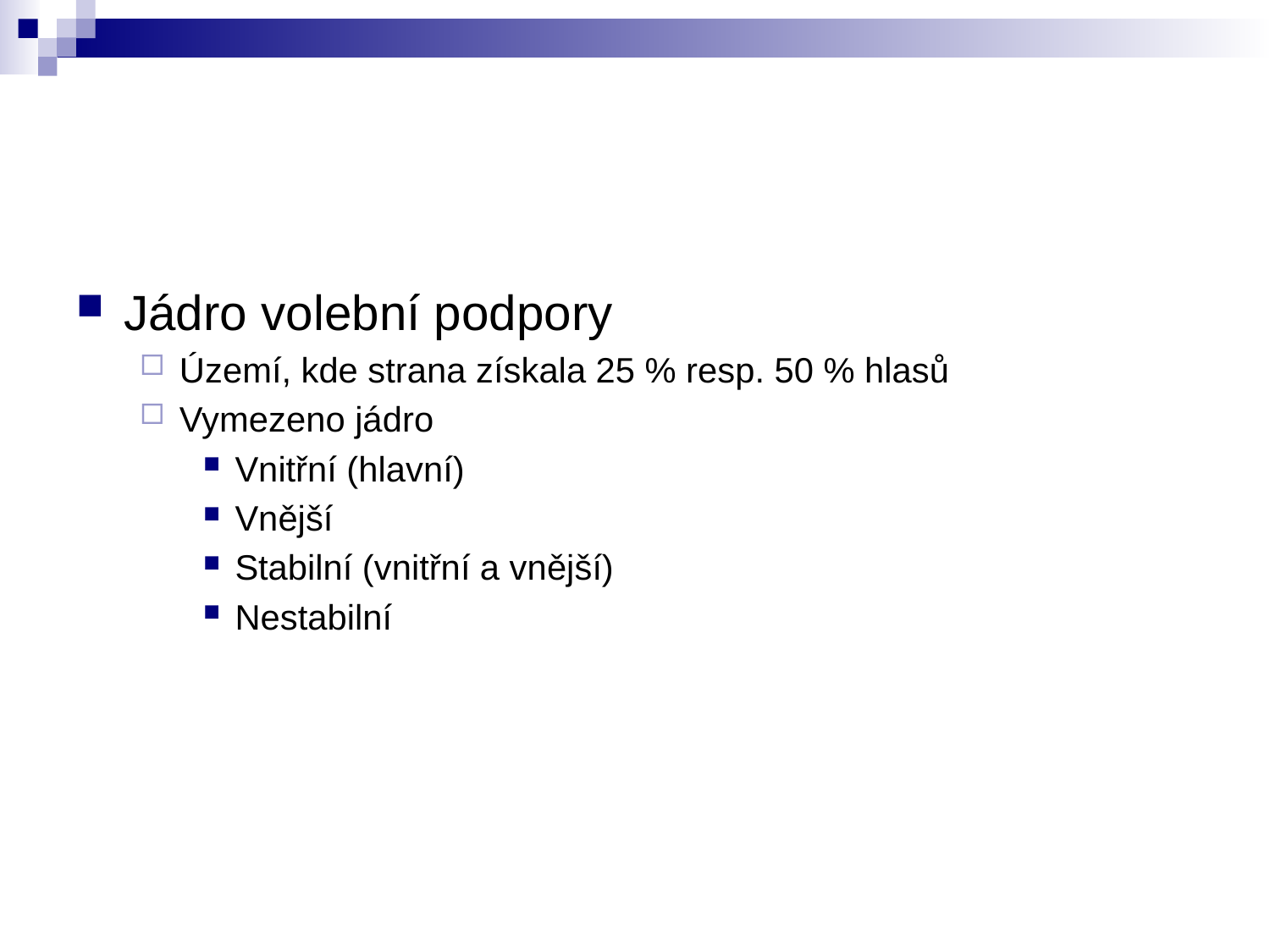

#
Jádro volební podpory
Území, kde strana získala 25 % resp. 50 % hlasů
Vymezeno jádro
Vnitřní (hlavní)
Vnější
Stabilní (vnitřní a vnější)
Nestabilní